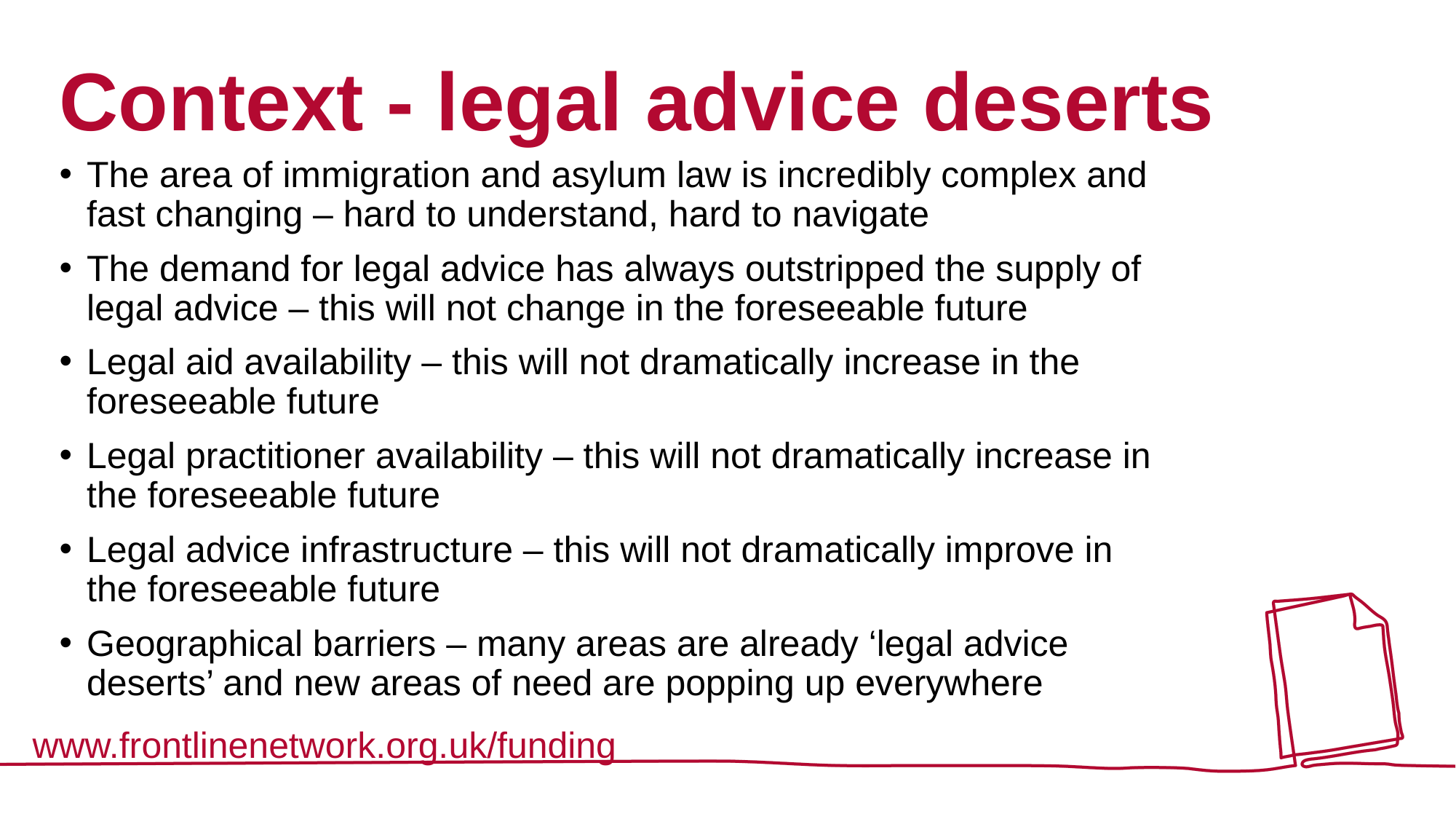

# Context - legal advice deserts
The area of immigration and asylum law is incredibly complex and fast changing – hard to understand, hard to navigate
The demand for legal advice has always outstripped the supply of legal advice – this will not change in the foreseeable future
Legal aid availability – this will not dramatically increase in the foreseeable future
Legal practitioner availability – this will not dramatically increase in the foreseeable future
Legal advice infrastructure – this will not dramatically improve in the foreseeable future
Geographical barriers – many areas are already ‘legal advice deserts’ and new areas of need are popping up everywhere